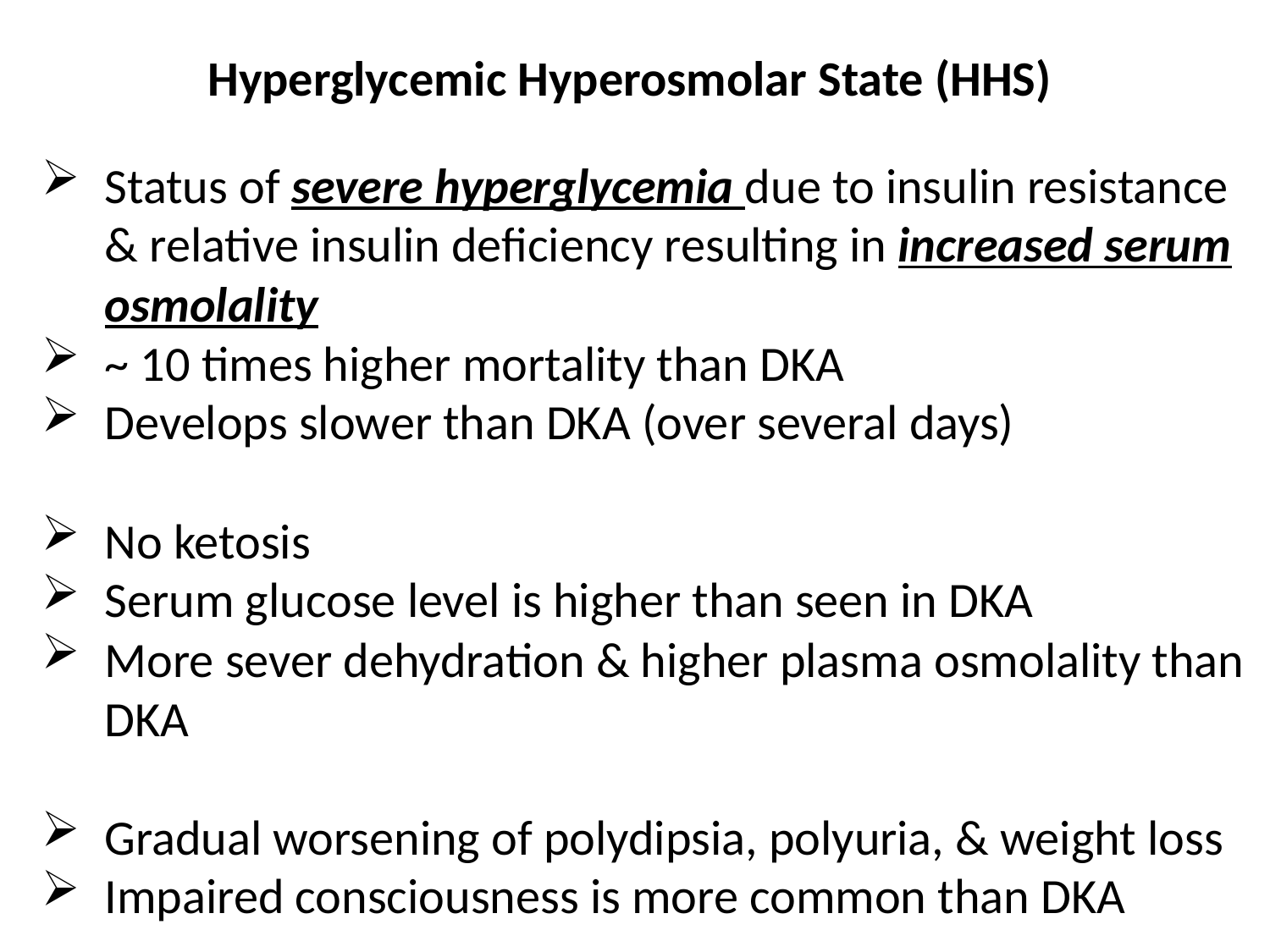

Hyperglycemic Hyperosmolar State (HHS)
Status of severe hyperglycemia due to insulin resistance & relative insulin deficiency resulting in increased serum osmolality
~ 10 times higher mortality than DKA
Develops slower than DKA (over several days)

No ketosis
Serum glucose level is higher than seen in DKA
More sever dehydration & higher plasma osmolality than DKA

Gradual worsening of polydipsia, polyuria, & weight loss
Impaired consciousness is more common than DKA